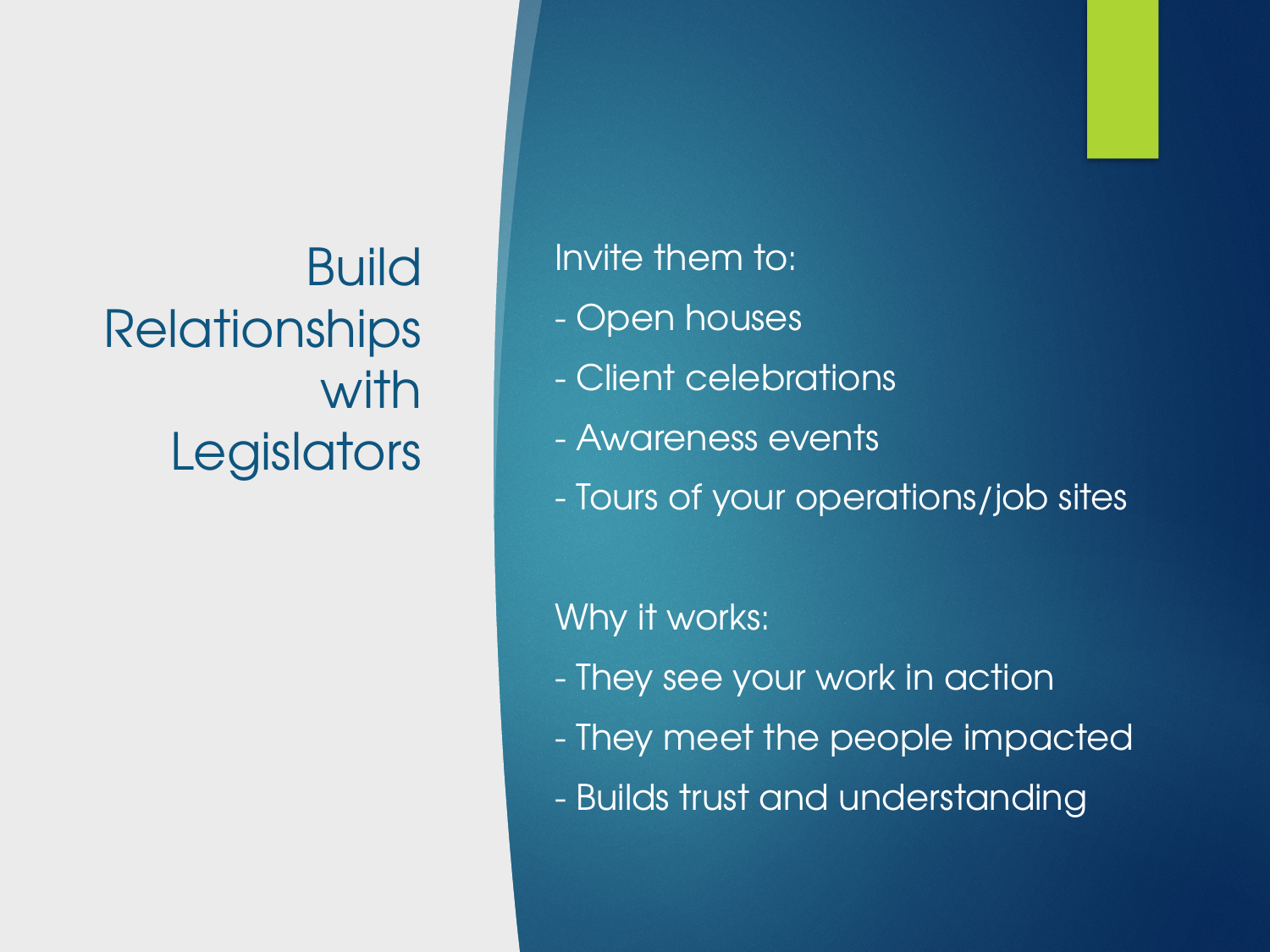

# Build Relationships with Legislators
Invite them to:
- Open houses
- Client celebrations
- Awareness events
- Tours of your operations/job sites

Why it works:
- They see your work in action
- They meet the people impacted
- Builds trust and understanding